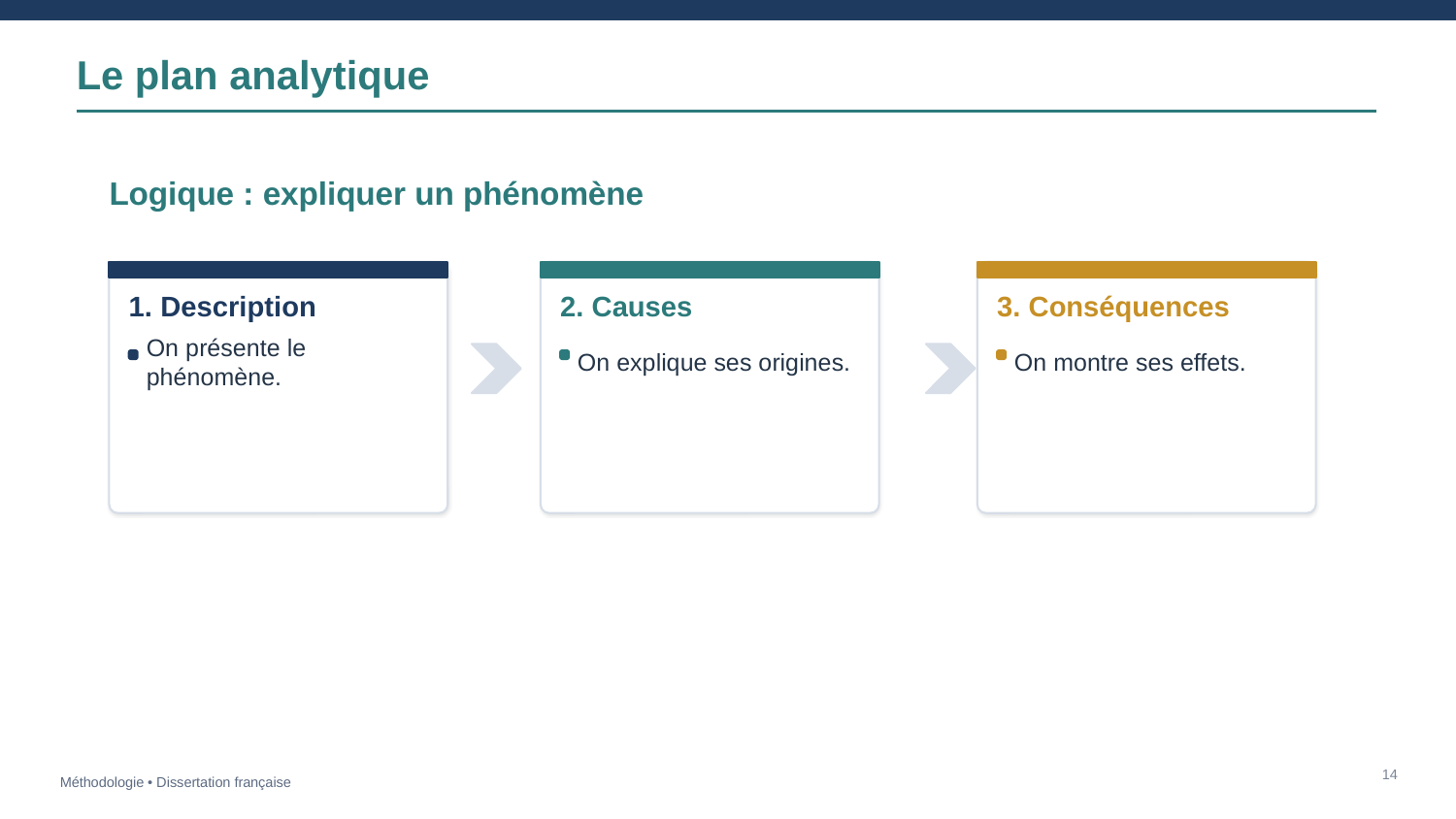

Le plan analytique
Logique : expliquer un phénomène

1. Description
2. Causes
3. Conséquences
On présente le phénomène.
On explique ses origines.
On montre ses effets.

14